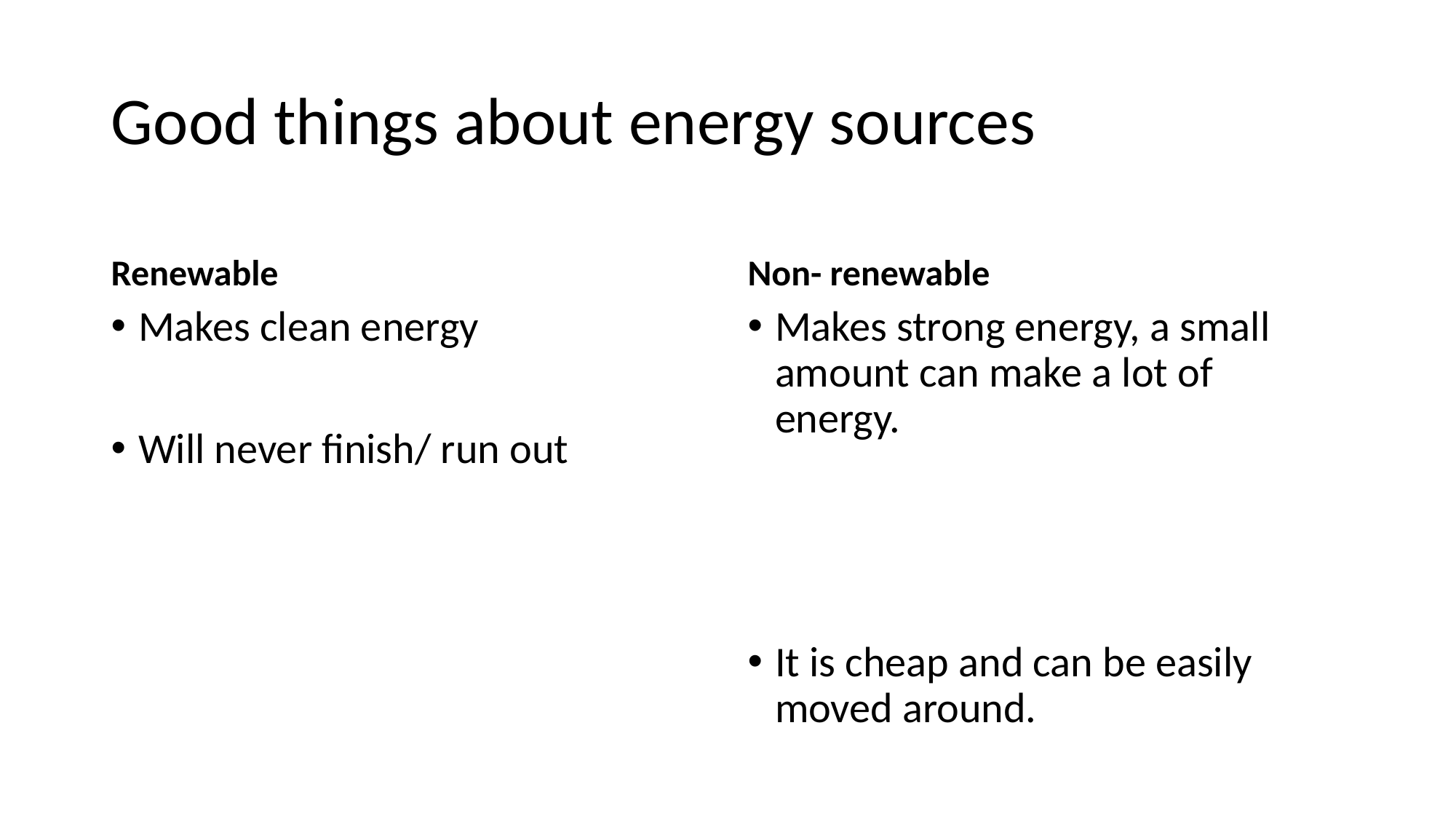

# Good things about energy sources
Renewable
Non- renewable
Makes clean energy

Will never finish/ run out
Makes strong energy, a small amount can make a lot of energy.

It is cheap and can be easily moved around.